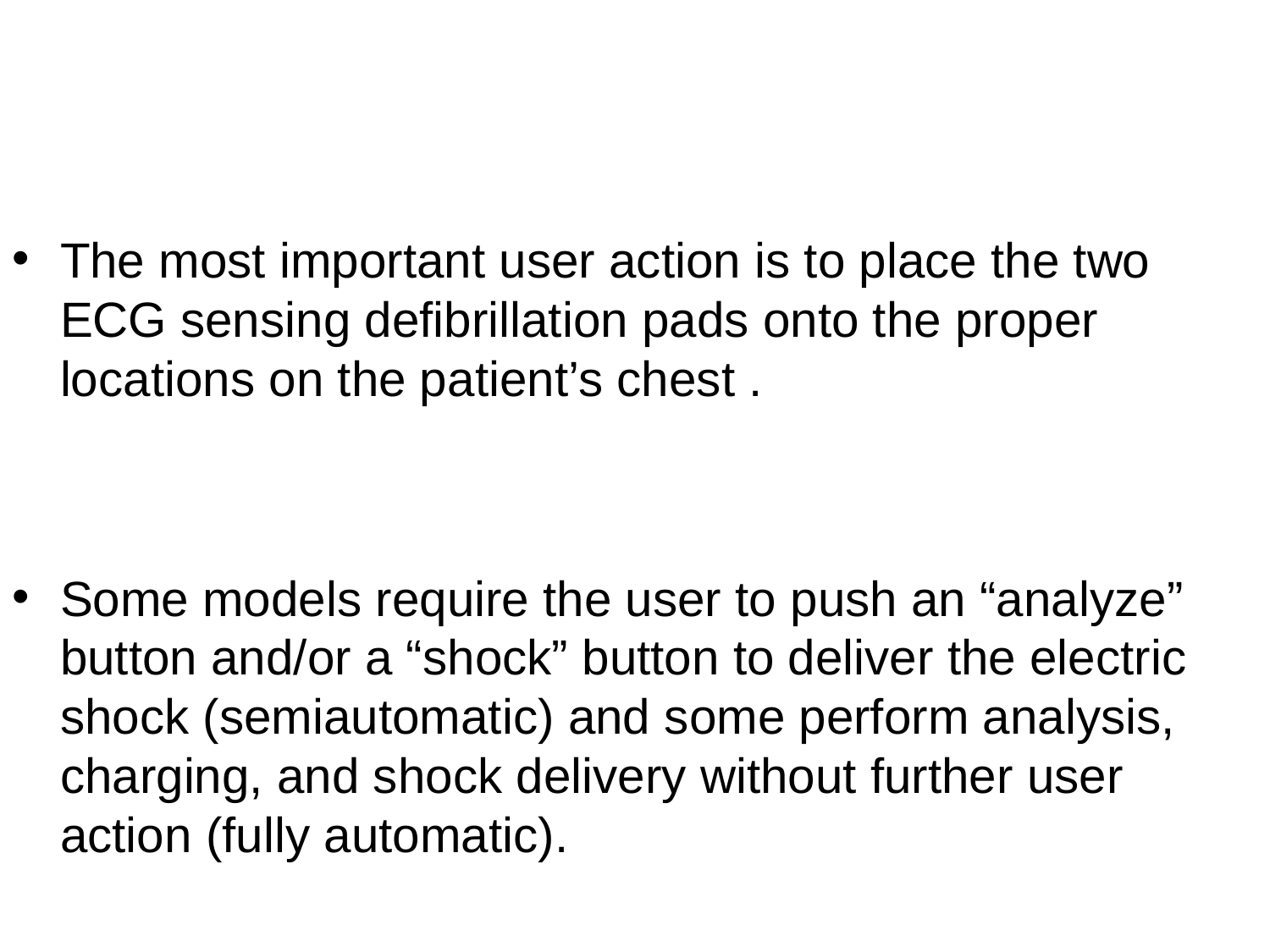

#
The most important user action is to place the two ECG sensing defibrillation pads onto the proper locations on the patient’s chest .

Some models require the user to push an “analyze” button and/or a “shock” button to deliver the electric shock (semiautomatic) and some perform analysis, charging, and shock delivery without further user action (fully automatic).